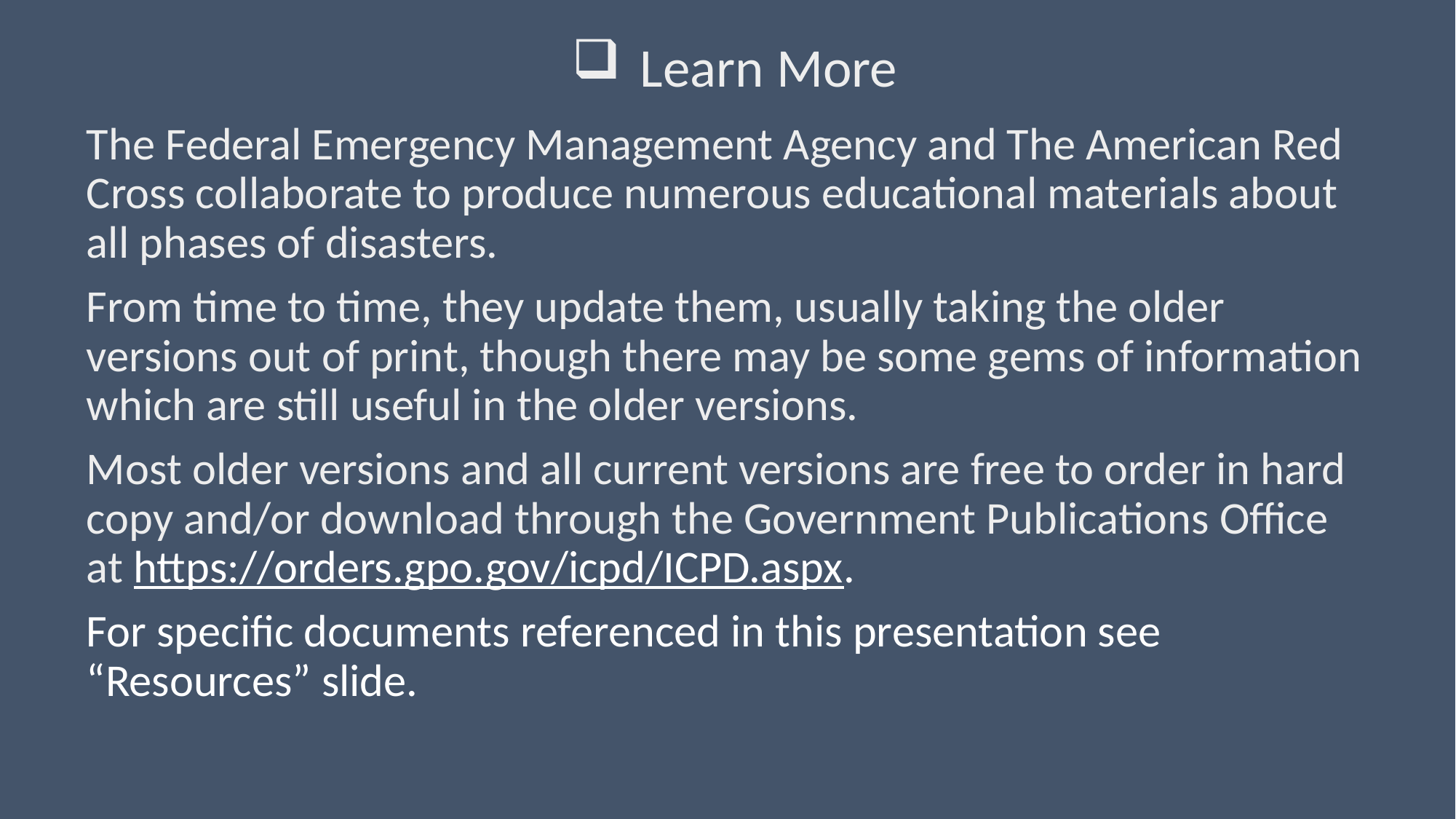

# Learn More
The Federal Emergency Management Agency and The American Red  Cross collaborate to produce numerous educational materials about all phases of disasters.
From time to time, they update them, usually taking the older versions out of print, though there may be some gems of information which are still useful in the older versions.
Most older versions and all current versions are free to order in hard copy and/or download through the Government Publications Office at https://orders.gpo.gov/icpd/ICPD.aspx.
For specific documents referenced in this presentation see “Resources” slide.